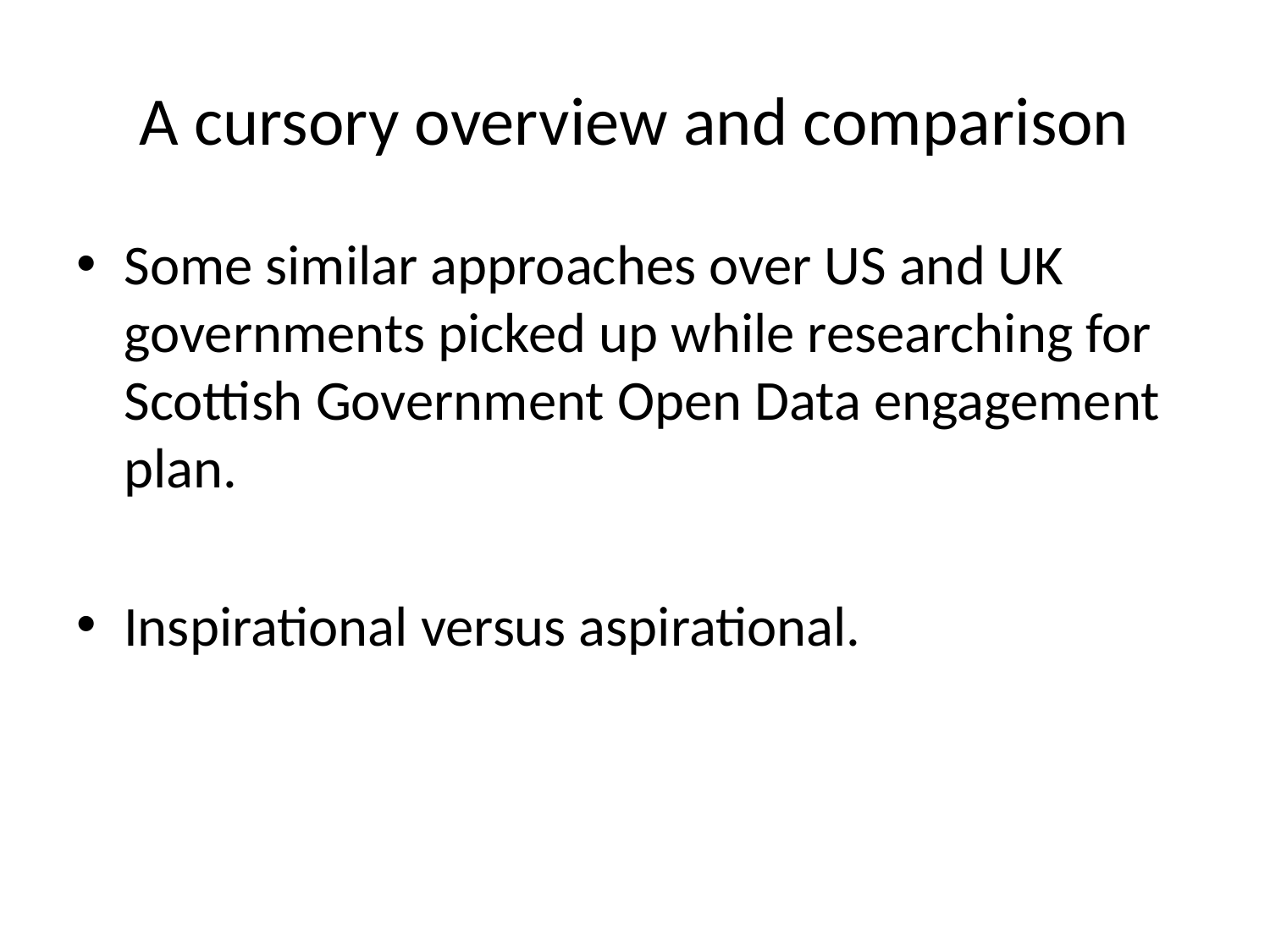

# A cursory overview and comparison
Some similar approaches over US and UK governments picked up while researching for Scottish Government Open Data engagement plan.

Inspirational versus aspirational.